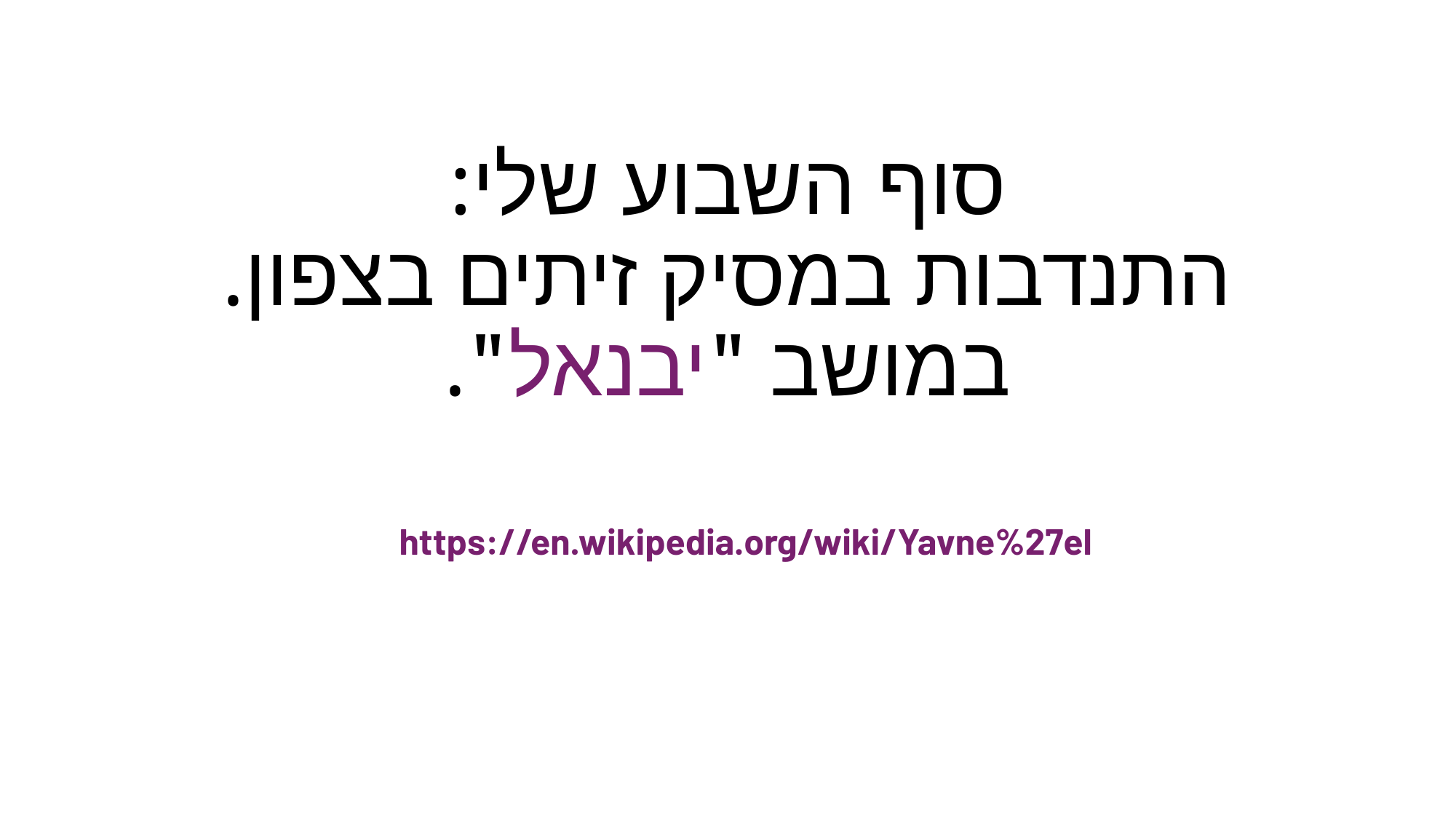

# סוף השבוע שלי: התנדבות במסיק זיתים בצפון. במושב "יבנאל".
https://en.wikipedia.org/wiki/Yavne%27el